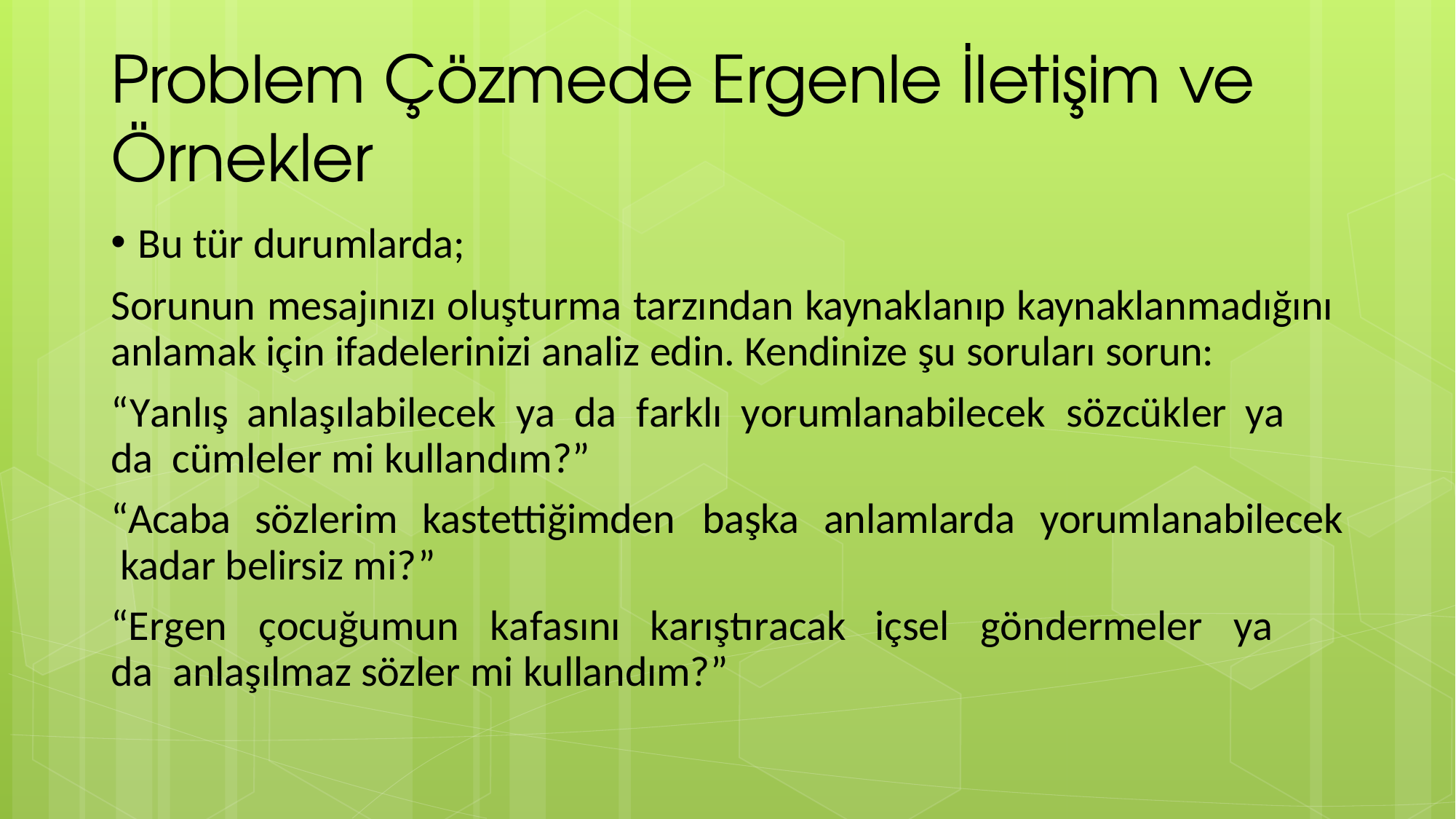

# Problem Çözmede Ergenle İletişim ve Örnekler
Bu tür durumlarda;
Sorunun mesajınızı oluşturma tarzından kaynaklanıp kaynaklanmadığını  anlamak için ifadelerinizi analiz edin. Kendinize şu soruları sorun:
“Yanlış	anlaşılabilecek	ya	da	farklı	yorumlanabilecek	sözcükler	ya	da  cümleler mi kullandım?”
“Acaba	sözlerim	kastettiğimden	başka	anlamlarda	yorumlanabilecek  kadar belirsiz mi?”
“Ergen	çocuğumun	kafasını	karıştıracak	içsel	göndermeler	ya	da  anlaşılmaz sözler mi kullandım?”